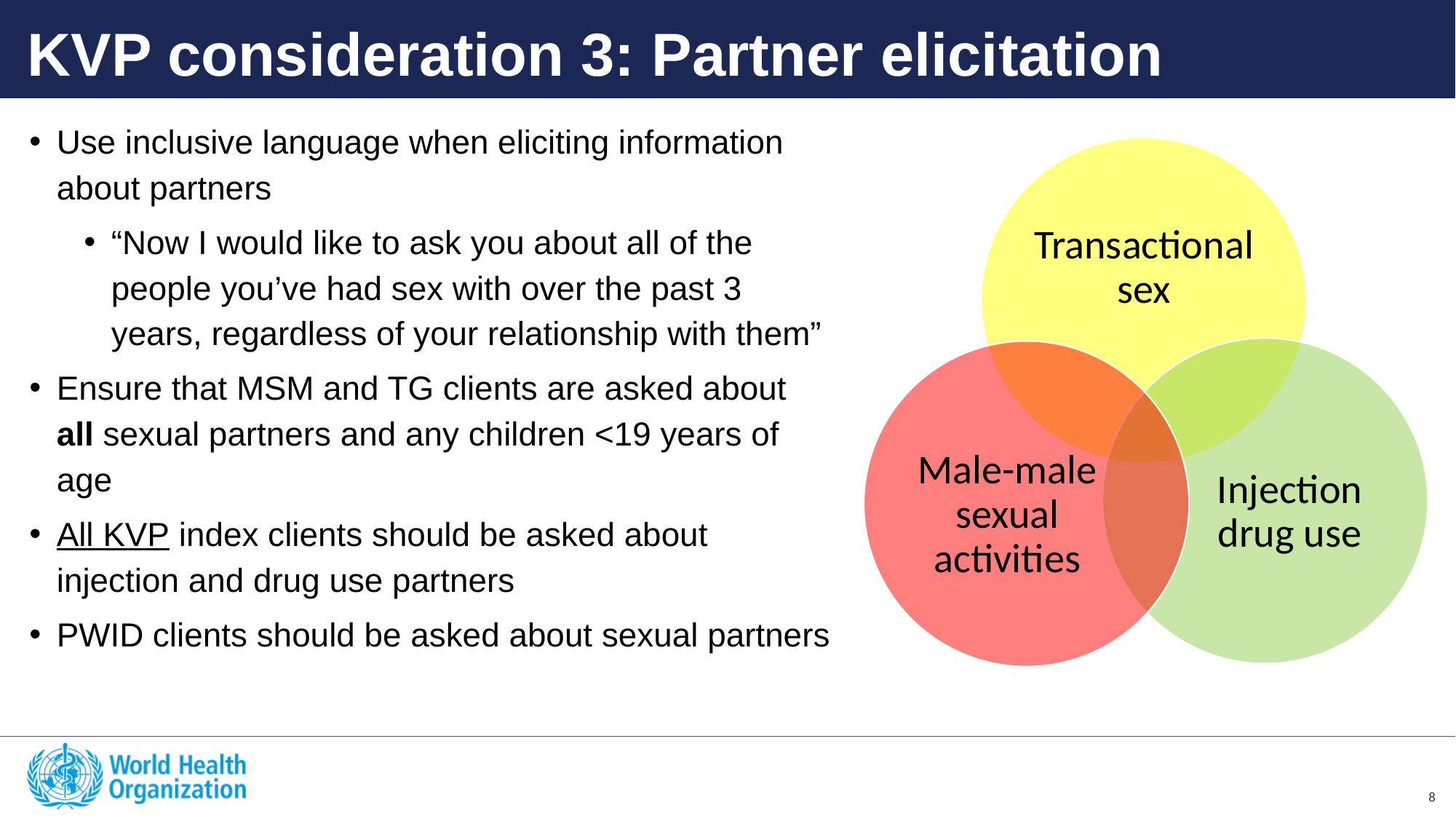

KVP consideration 3: Partner elicitation
Use inclusive language when eliciting information about partners
“Now I would like to ask you about all of the people you’ve had sex with over the past 3 years, regardless of your relationship with them”
Ensure that MSM and TG clients are asked about all sexual partners and any children <19 years of age
All KVP index clients should be asked about injection and drug use partners
PWID clients should be asked about sexual partners

Transactional sex

Injection drug use

Male-male sexual activities